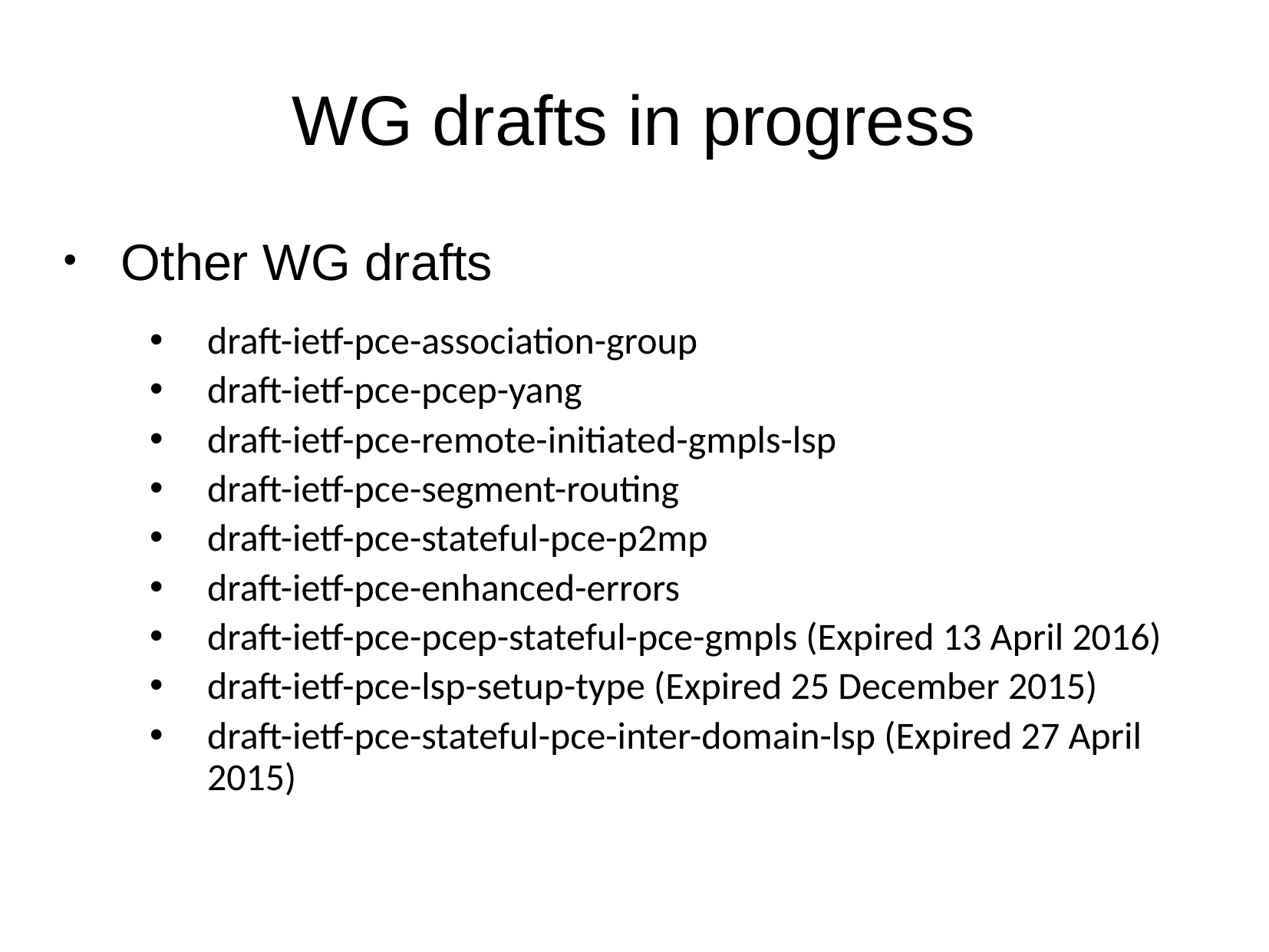

WG drafts in progress

Other WG drafts
draft-ietf-pce-association-group
draft-ietf-pce-pcep-yang
draft-ietf-pce-remote-initiated-gmpls-lsp
draft-ietf-pce-segment-routing
draft-ietf-pce-stateful-pce-p2mp
draft-ietf-pce-enhanced-errors
draft-ietf-pce-pcep-stateful-pce-gmpls (Expired 13 April 2016)
draft-ietf-pce-lsp-setup-type (Expired 25 December 2015)
draft-ietf-pce-stateful-pce-inter-domain-lsp (Expired 27 April 2015)